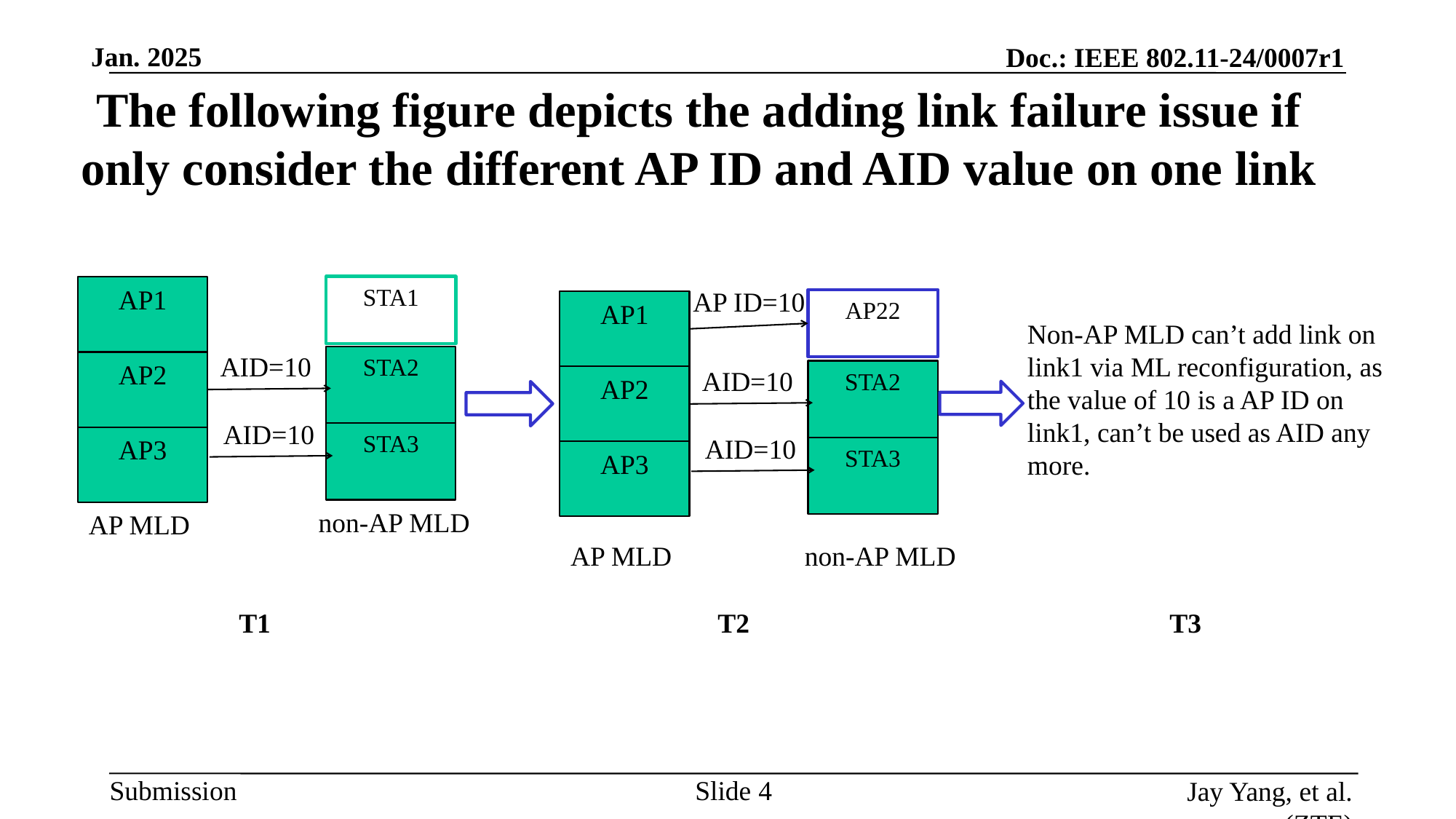

# The following figure depicts the adding link failure issue if only consider the different AP ID and AID value on one link
STA1
AP1
AP ID=10
AP22
AP1
Non-AP MLD can’t add link on link1 via ML reconfiguration, as the value of 10 is a AP ID on link1, can’t be used as AID any more.
AID=10
STA2
AP2

AID=10
STA2
AP2

AID=10
STA3
AID=10
AP3
STA3
AP3
non-AP MLD
AP MLD
AP MLD
non-AP MLD
T1
T2
T3
Slide 4
Jay Yang, et al. (ZTE)